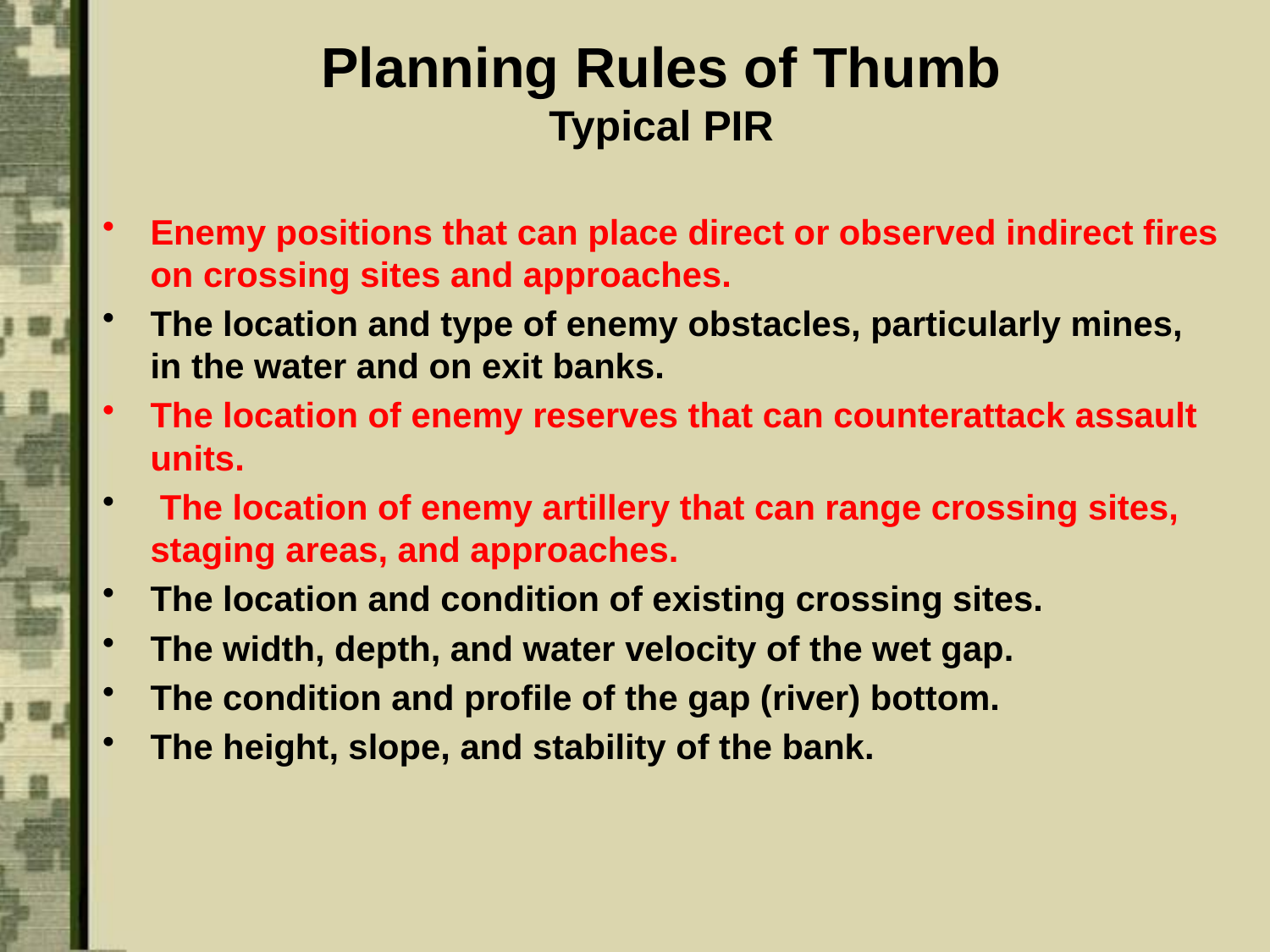

Planning Rules of Thumb
Typical PIR
Enemy positions that can place direct or observed indirect fires on crossing sites and approaches.
The location and type of enemy obstacles, particularly mines, in the water and on exit banks.
The location of enemy reserves that can counterattack assault units.
 The location of enemy artillery that can range crossing sites, staging areas, and approaches.
The location and condition of existing crossing sites.
The width, depth, and water velocity of the wet gap.
The condition and profile of the gap (river) bottom.
The height, slope, and stability of the bank.